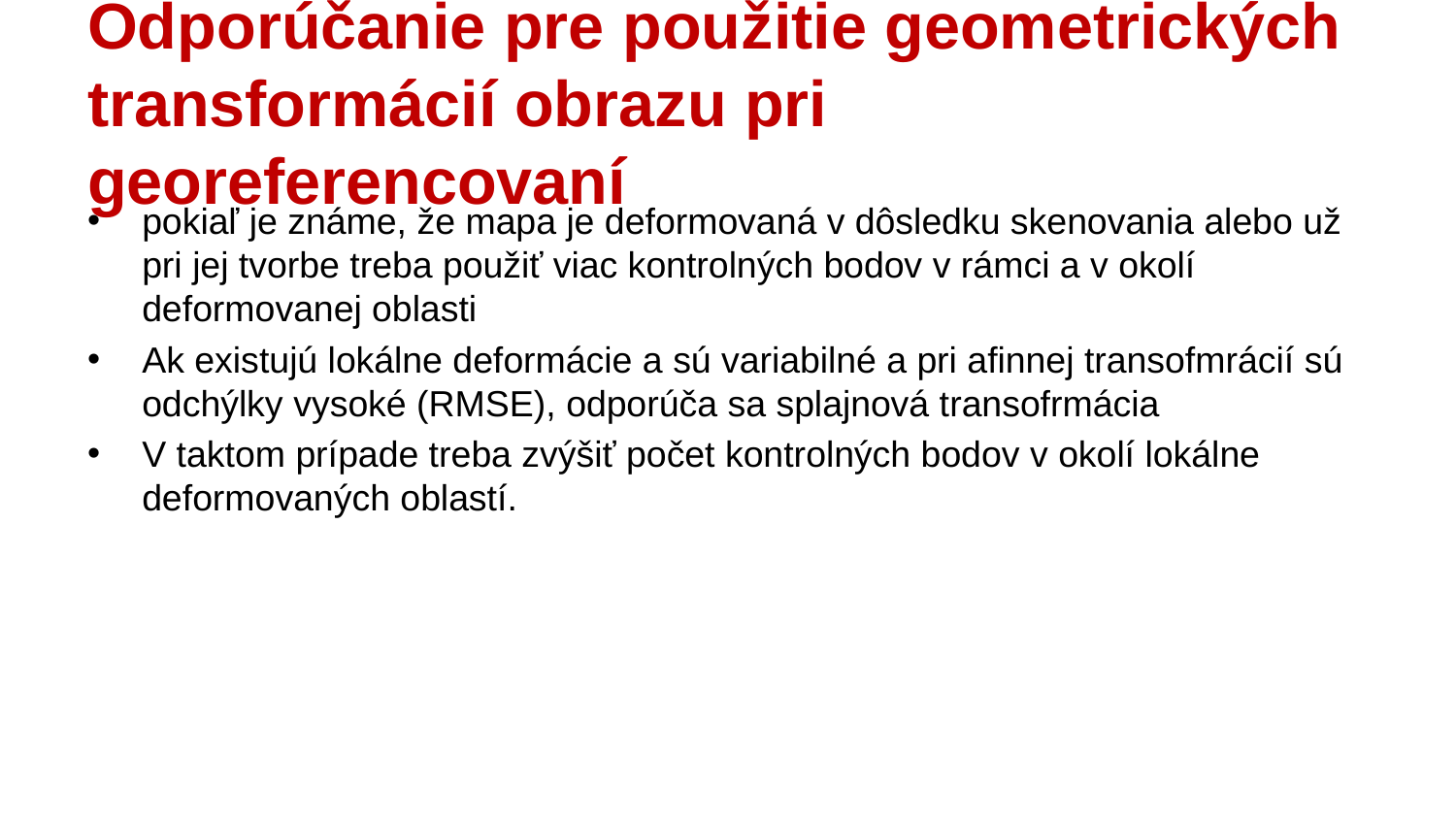

# Odporúčanie pre použitie geometrických transformácií obrazu pri georeferencovaní
pokiaľ je známe, že mapa je deformovaná v dôsledku skenovania alebo už pri jej tvorbe treba použiť viac kontrolných bodov v rámci a v okolí deformovanej oblasti
Ak existujú lokálne deformácie a sú variabilné a pri afinnej transofmrácií sú odchýlky vysoké (RMSE), odporúča sa splajnová transofrmácia
V taktom prípade treba zvýšiť počet kontrolných bodov v okolí lokálne deformovaných oblastí.